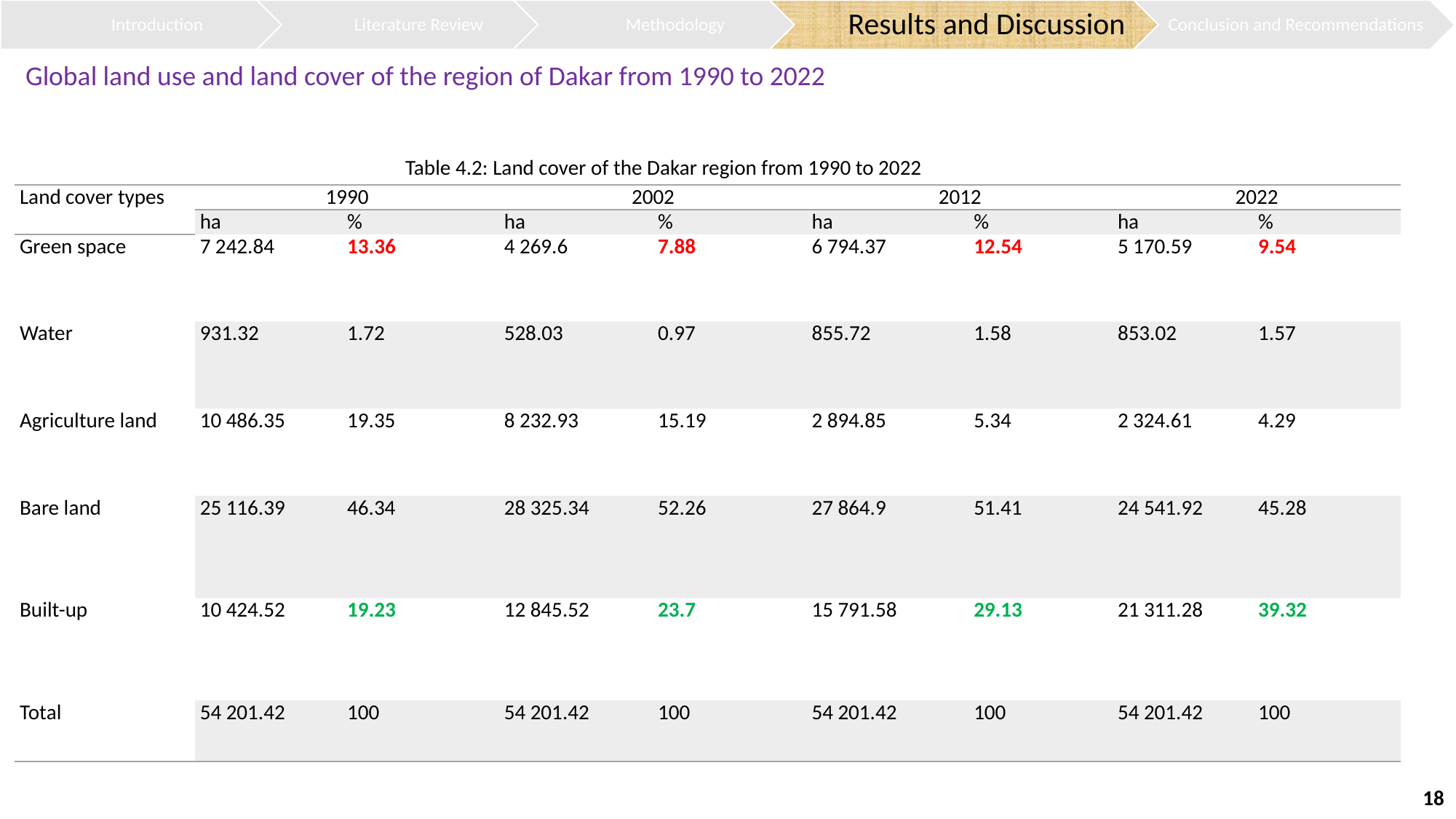

Introduction
Literature Review
Methodology
Results and Discussion
Conclusion and Recommendations
Global land use and land cover of the region of Dakar from 1990 to 2022
Table 4.2: Land cover of the Dakar region from 1990 to 2022
| Land cover types | 1990 |  | 2002 |  | 2012 |  | 2022 |  |
| --- | --- | --- | --- | --- | --- | --- | --- | --- |
|  | ha | % | ha | % | ha | % | ha | % |
| Green space | 7 242.84 | 13.36 | 4 269.6 | 7.88 | 6 794.37 | 12.54 | 5 170.59 | 9.54 |
| Water | 931.32 | 1.72 | 528.03 | 0.97 | 855.72 | 1.58 | 853.02 | 1.57 |
| Agriculture land | 10 486.35 | 19.35 | 8 232.93 | 15.19 | 2 894.85 | 5.34 | 2 324.61 | 4.29 |
| Bare land | 25 116.39 | 46.34 | 28 325.34 | 52.26 | 27 864.9 | 51.41 | 24 541.92 | 45.28 |
| Built-up | 10 424.52 | 19.23 | 12 845.52 | 23.7 | 15 791.58 | 29.13 | 21 311.28 | 39.32 |
| Total | 54 201.42 | 100 | 54 201.42 | 100 | 54 201.42 | 100 | 54 201.42 | 100 |
18